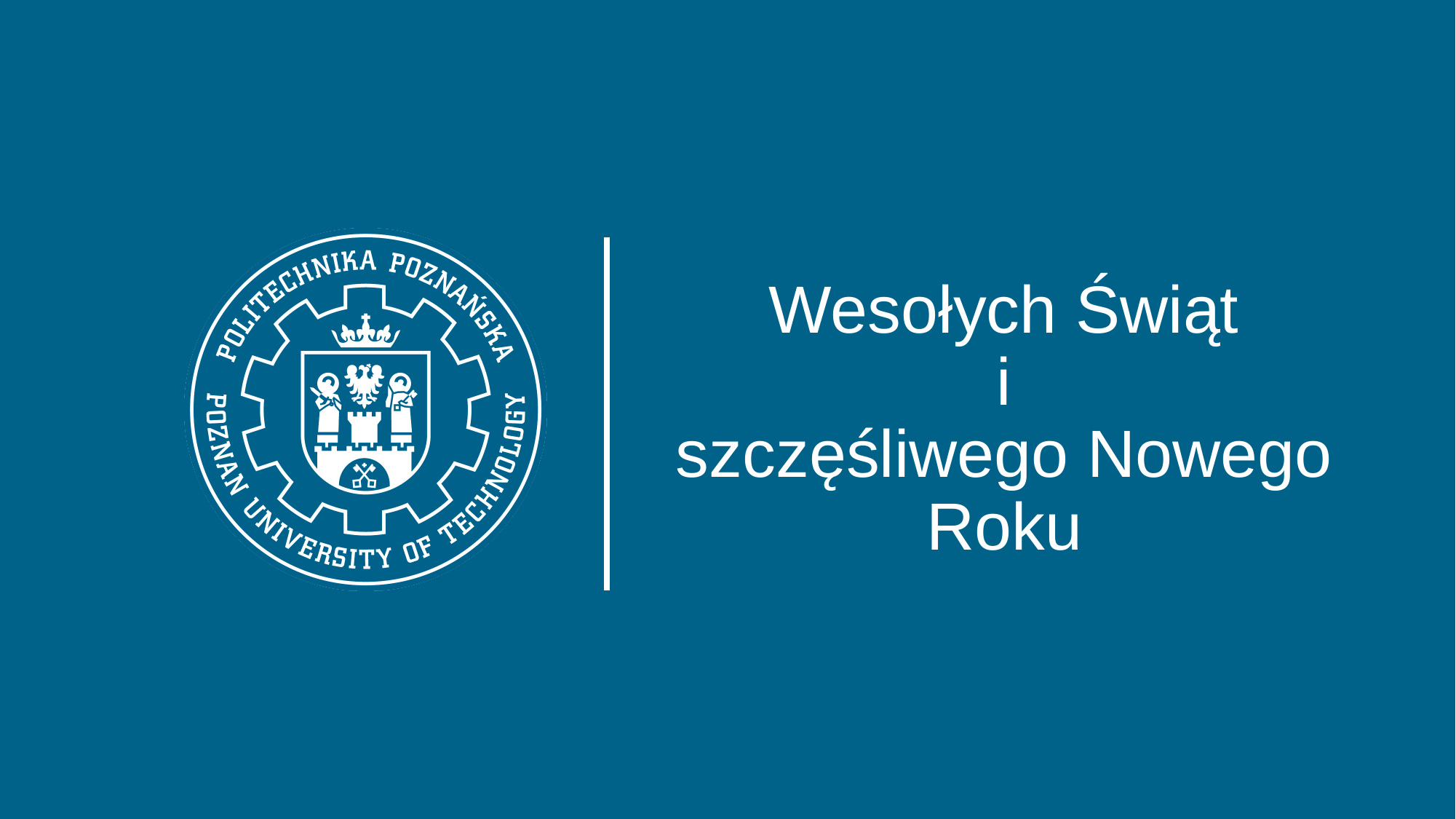

# Wesołych Świąt i szczęśliwego Nowego Roku